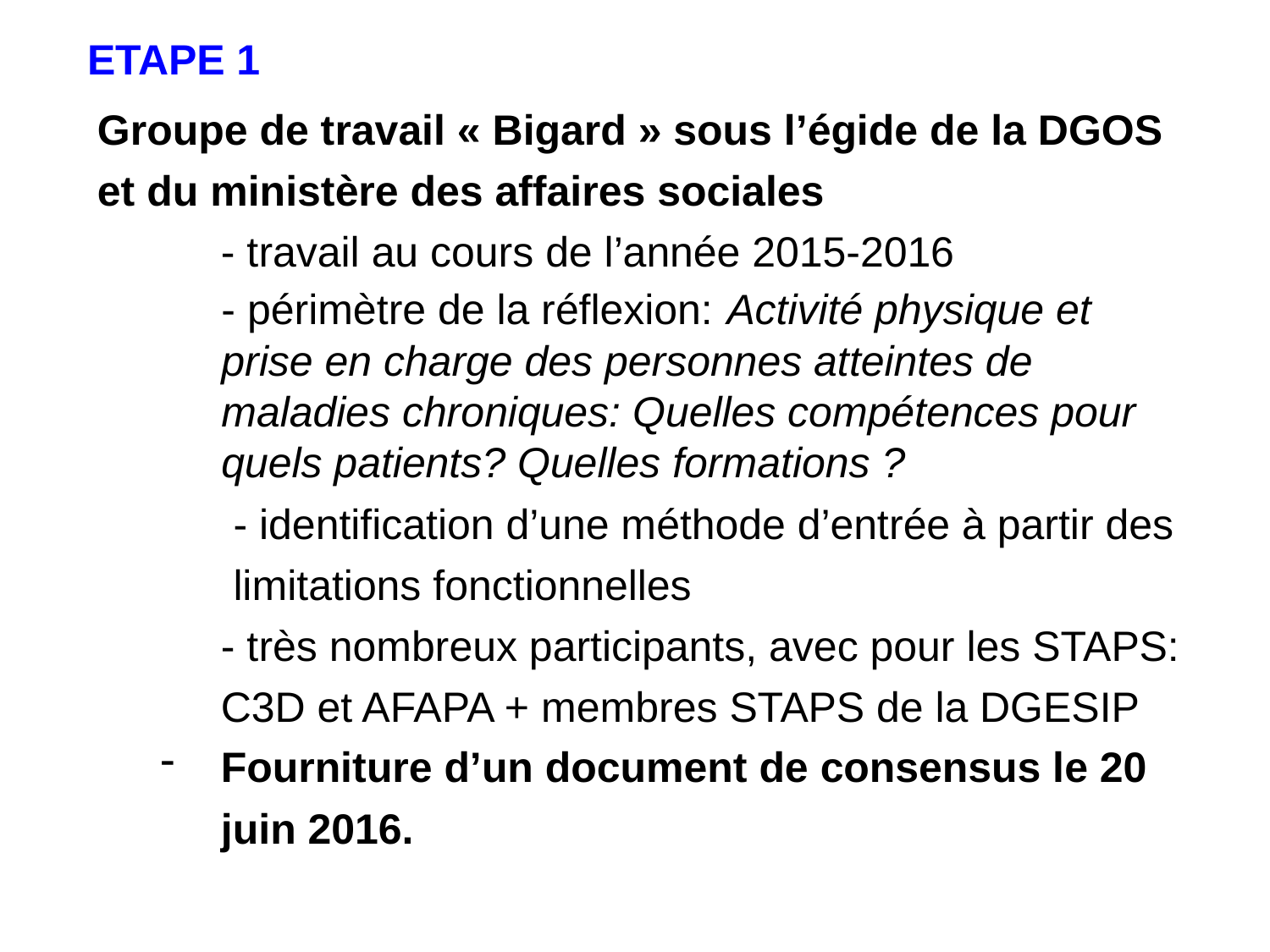

ETAPE 1
Groupe de travail « Bigard » sous l’égide de la DGOS et du ministère des affaires sociales
	- travail au cours de l’année 2015-2016
	- périmètre de la réflexion: Activité physique et prise en charge des personnes atteintes de maladies chroniques: Quelles compétences pour quels patients? Quelles formations ?
	- identification d’une méthode d’entrée à partir des limitations fonctionnelles
	- très nombreux participants, avec pour les STAPS: C3D et AFAPA + membres STAPS de la DGESIP
Fourniture d’un document de consensus le 20 juin 2016.